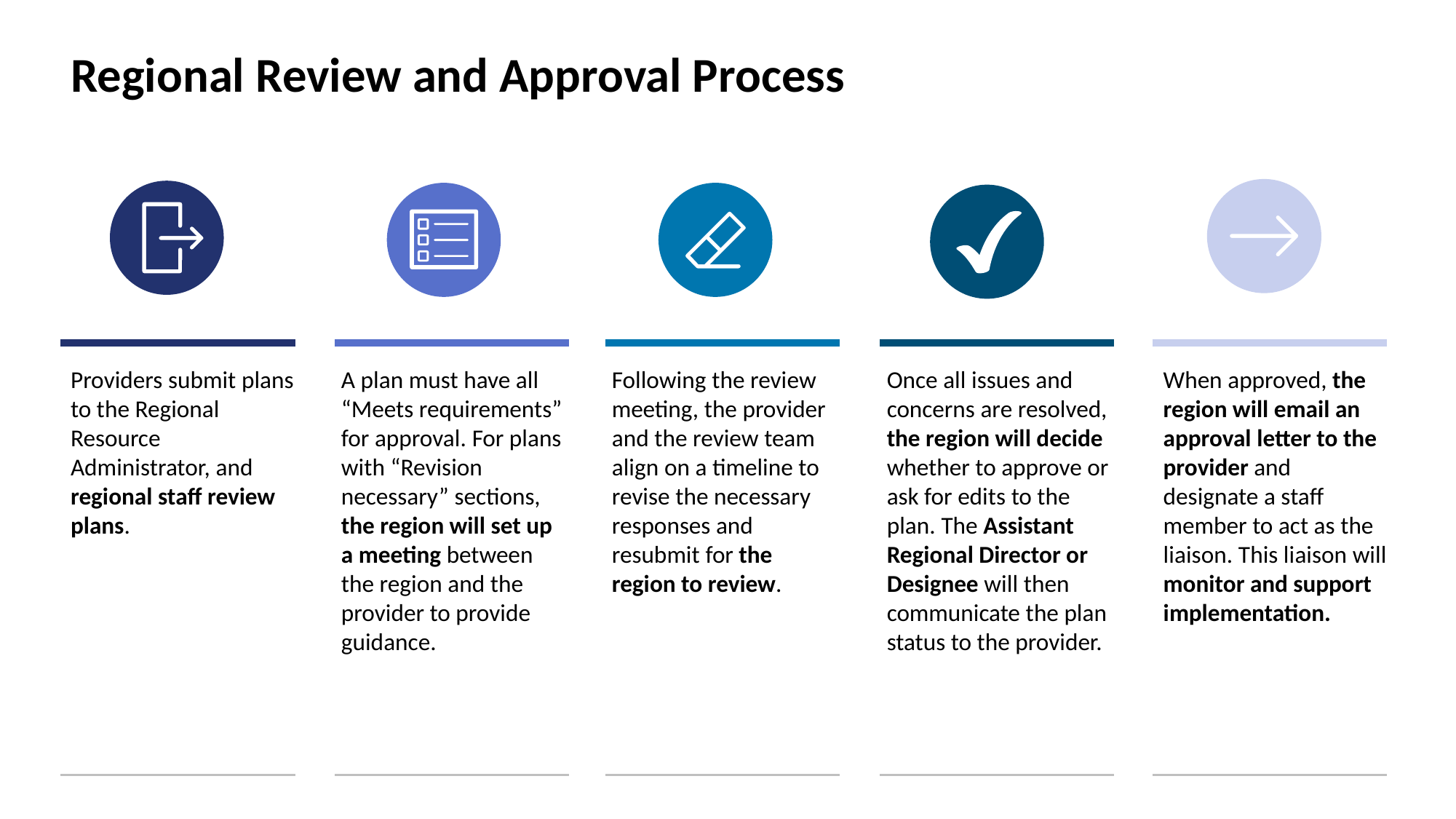

Regional Review and Approval Process

Providers submit plans to the Regional Resource Administrator, and regional staff review plans.
A plan must have all “Meets requirements” for approval. For plans with “Revision necessary” sections, the region will set up a meeting between the region and the provider to provide guidance.
Following the review meeting, the provider and the review team align on a timeline to revise the necessary responses and resubmit for the region to review.
Once all issues and concerns are resolved, the region will decide whether to approve or ask for edits to the plan. The Assistant Regional Director or Designee will then communicate the plan status to the provider.

When approved, the region will email an approval letter to the provider and designate a staff member to act as the liaison. This liaison will monitor and support implementation.